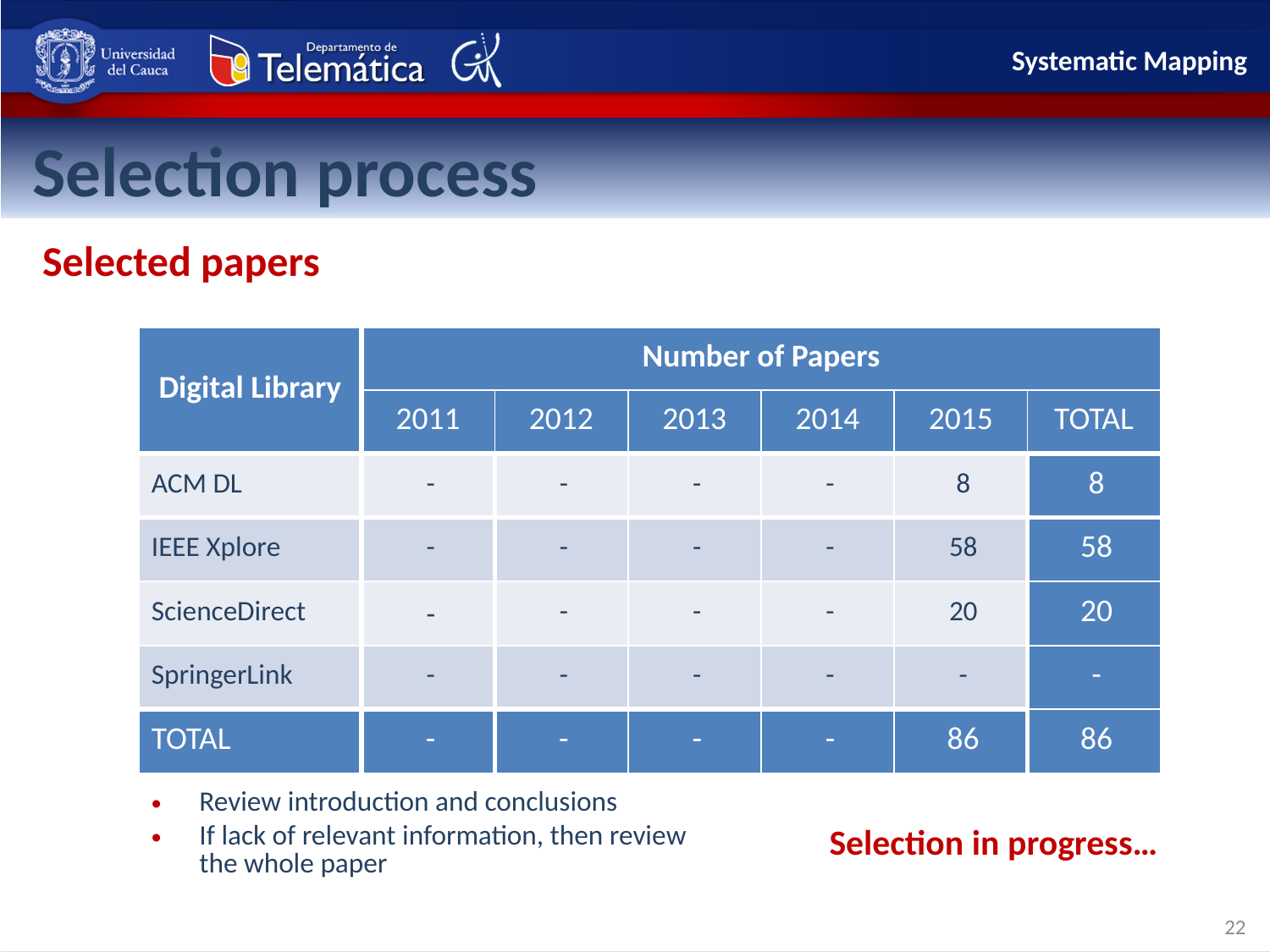

Systematic Mapping
Selection process
Selected papers
| Digital Library | Number of Papers |  |  |  |  |  |
| --- | --- | --- | --- | --- | --- | --- |
|  | 2011 | 2012 | 2013 | 2014 | 2015 | TOTAL |
| ACM DL | - | - | - | - | 8 | 8 |
| IEEE Xplore | - | - | - | - | 58 | 58 |
| ScienceDirect | - | - | - | - | 20 | 20 |
| SpringerLink | - | - | - | - | - | - |
| TOTAL | - | - | - | - | 86 | 86 |
Review introduction and conclusions
If lack of relevant information, then review the whole paper
Selection in progress…
22